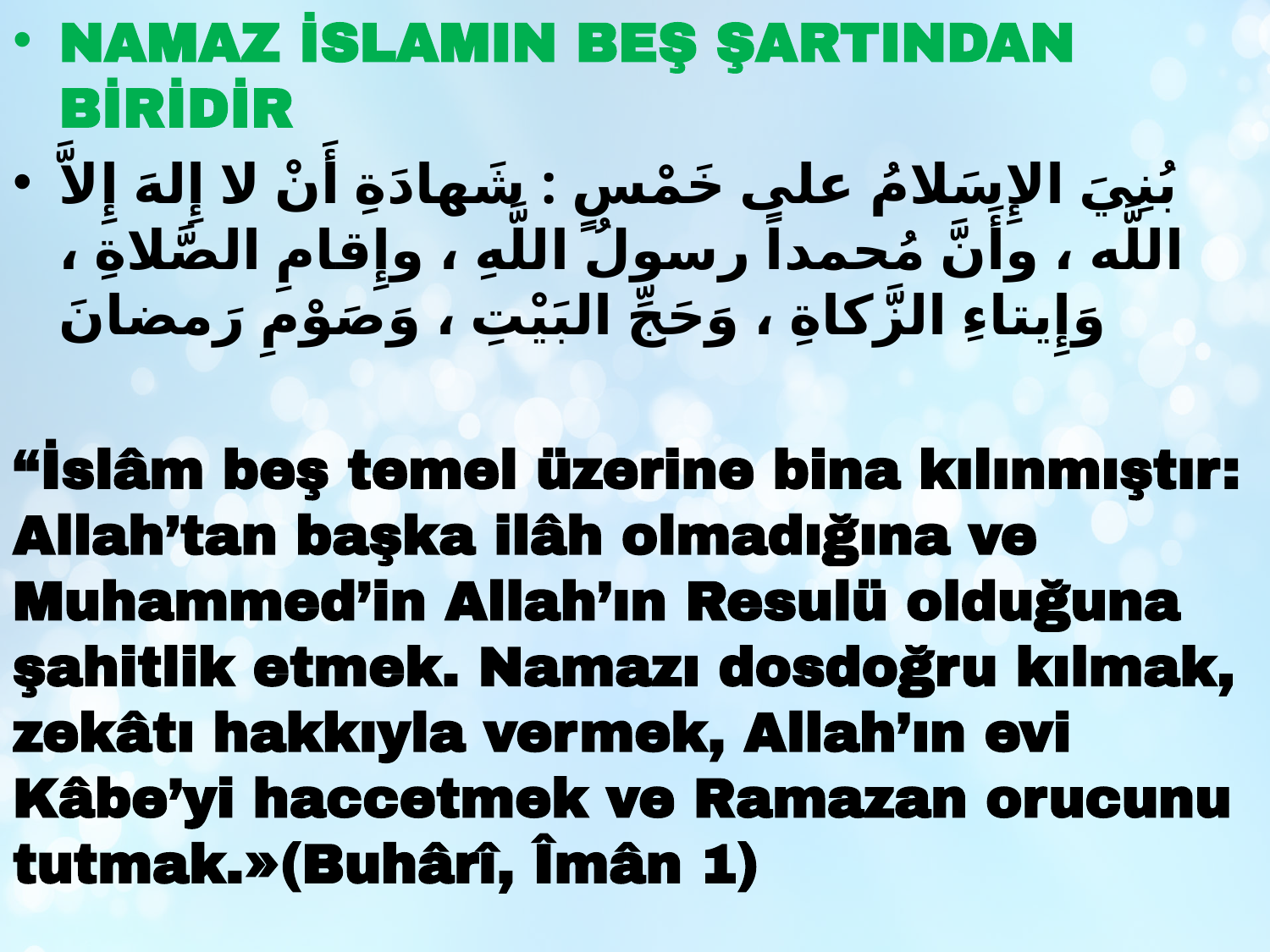

NAMAZ İSLAMIN BEŞ ŞARTINDAN BİRİDİR
بُنِيَ الإِسَلامُ على خَمْسٍ : شَهادَةِ أَنْ لا إِلهَ إِلاَّ اللَّه ، وأَنَّ مُحمداً رسولُ اللَّهِ ، وإِقامِ الصَّلاةِ ، وَإِيتاءِ الزَّكاةِ ، وَحَجِّ البَيْتِ ، وَصَوْمِ رَمضانَ

“İslâm beş temel üzerine bina kılınmıştır: Allah’tan başka ilâh olmadığına ve Muhammed’in Allah’ın Resulü olduğuna şahitlik etmek. Namazı dosdoğru kılmak, zekâtı hakkıyla vermek, Allah’ın evi Kâbe’yi haccetmek ve Ramazan orucunu tutmak.»(Buhârî, Îmân 1)